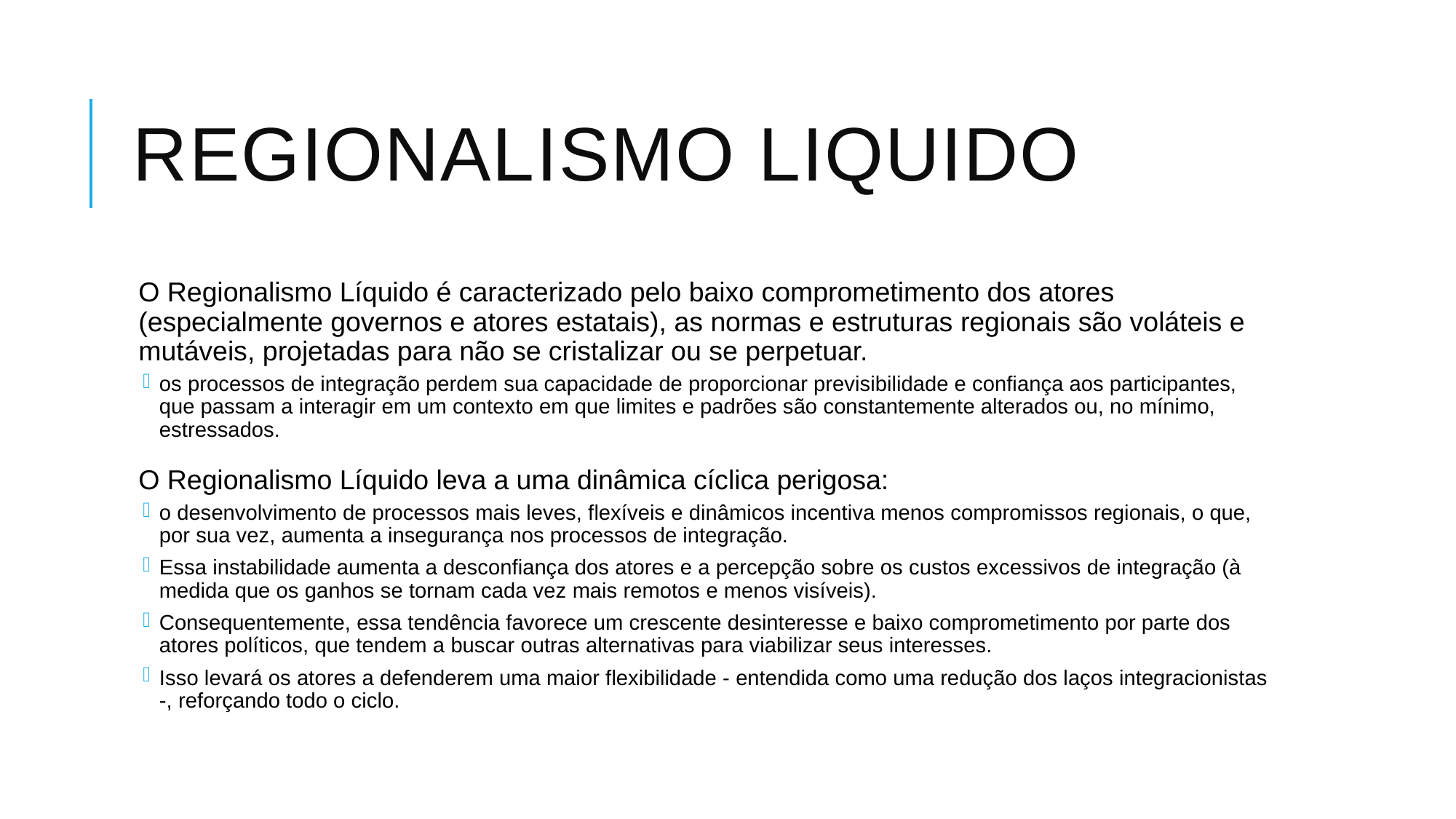

# Regionalismo Liquido
O Regionalismo Líquido é caracterizado pelo baixo comprometimento dos atores (especialmente governos e atores estatais), as normas e estruturas regionais são voláteis e mutáveis, projetadas para não se cristalizar ou se perpetuar.
os processos de integração perdem sua capacidade de proporcionar previsibilidade e confiança aos participantes, que passam a interagir em um contexto em que limites e padrões são constantemente alterados ou, no mínimo, estressados.
O Regionalismo Líquido leva a uma dinâmica cíclica perigosa:
o desenvolvimento de processos mais leves, flexíveis e dinâmicos incentiva menos compromissos regionais, o que, por sua vez, aumenta a insegurança nos processos de integração.
Essa instabilidade aumenta a desconfiança dos atores e a percepção sobre os custos excessivos de integração (à medida que os ganhos se tornam cada vez mais remotos e menos visíveis).
Consequentemente, essa tendência favorece um crescente desinteresse e baixo comprometimento por parte dos atores políticos, que tendem a buscar outras alternativas para viabilizar seus interesses.
Isso levará os atores a defenderem uma maior flexibilidade - entendida como uma redução dos laços integracionistas -, reforçando todo o ciclo.